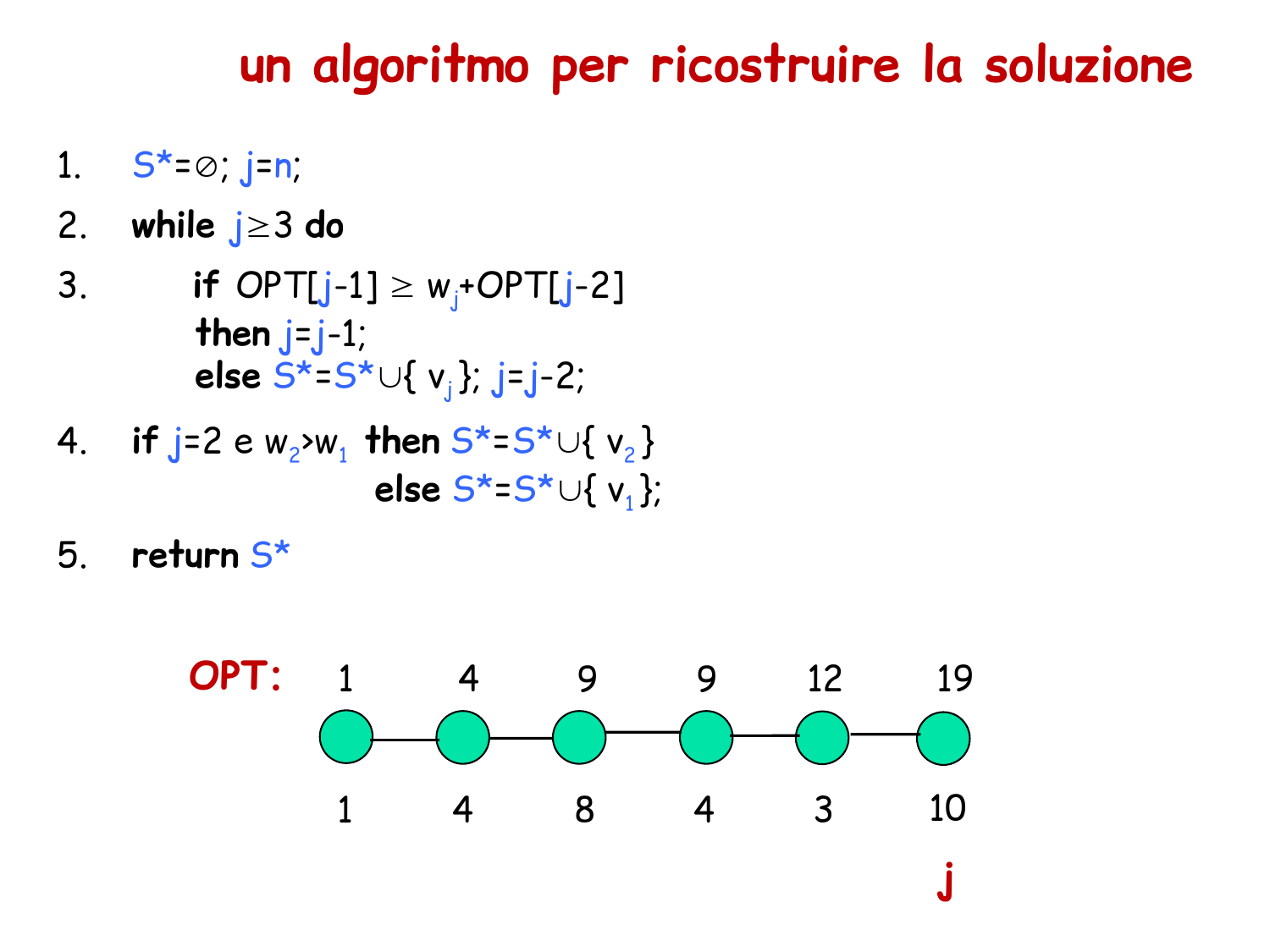

un algoritmo per ricostruire la soluzione
 S*=∅; j=n;
 while j≥3 do
     if OPT[j-1] ≥ wj+OPT[j-2]
       then j=j-1;
       else S*=S*∪{ vj }; j=j-2;
 if j=2 e w2>w1  then S*=S*∪{ v2 }
                        else S*=S*∪{ v1 };
 return S*
OPT:
4
19
1
12
9
9

10
1
4
8
4
3
j